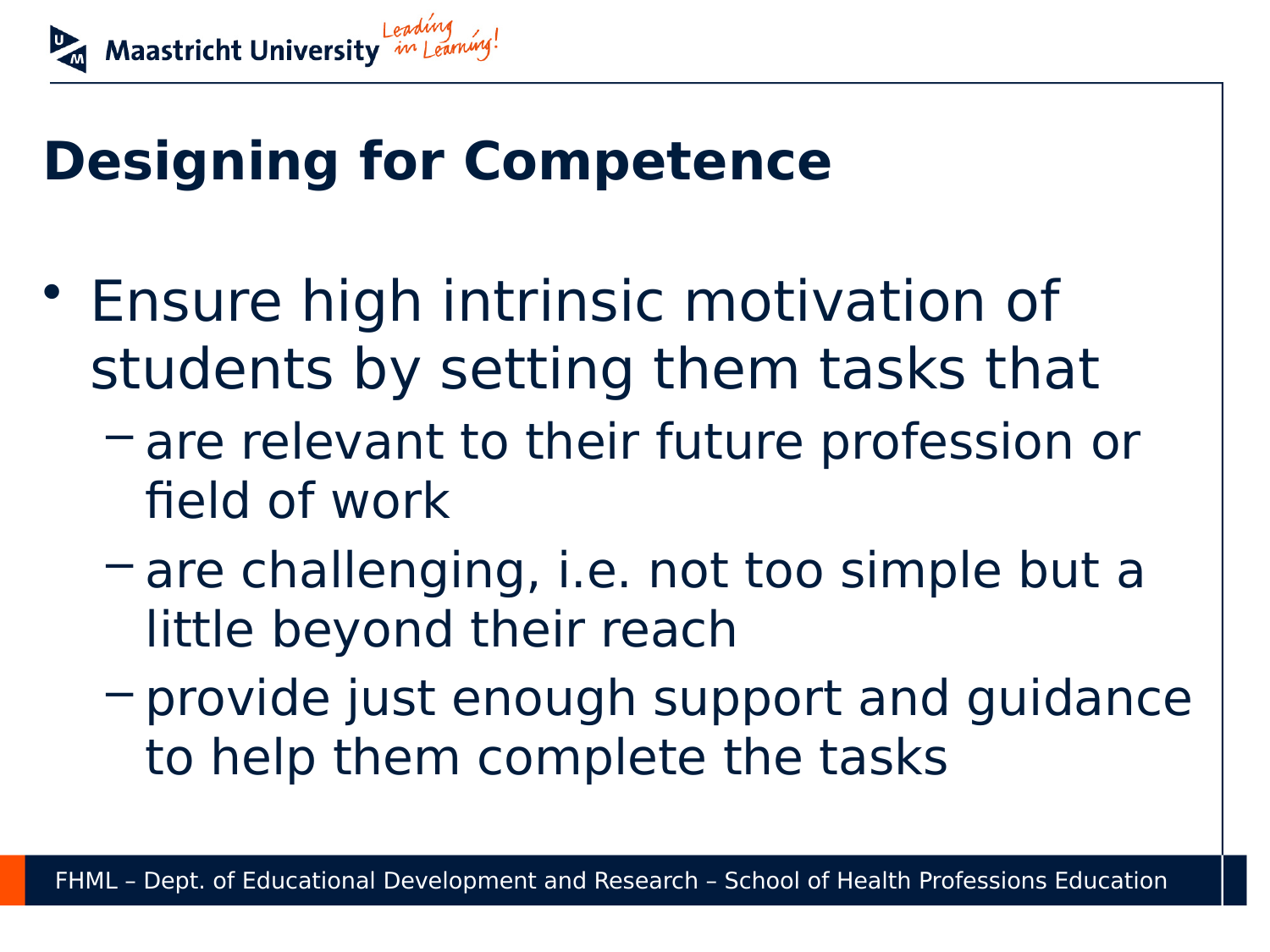

# Designing for Competence
Ensure high intrinsic motivation of students by setting them tasks that
are relevant to their future profession or field of work
are challenging, i.e. not too simple but a little beyond their reach
provide just enough support and guidance to help them complete the tasks